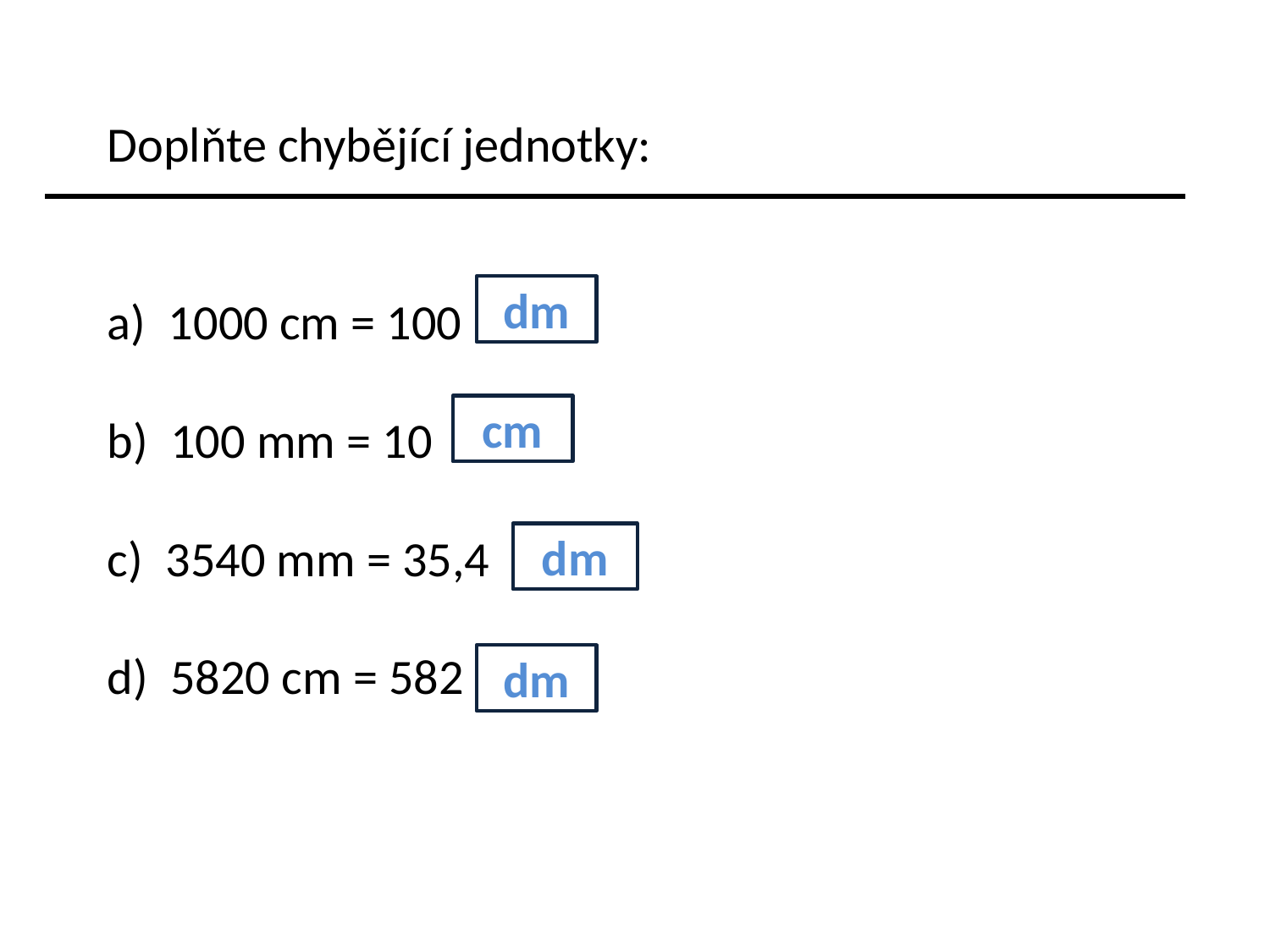

Doplňte chybějící jednotky:

a)  1000 cm = 100
b)  100 mm = 10
c)  3540 mm = 35,4
d)  5820 cm = 582
dm
cm
dm
dm